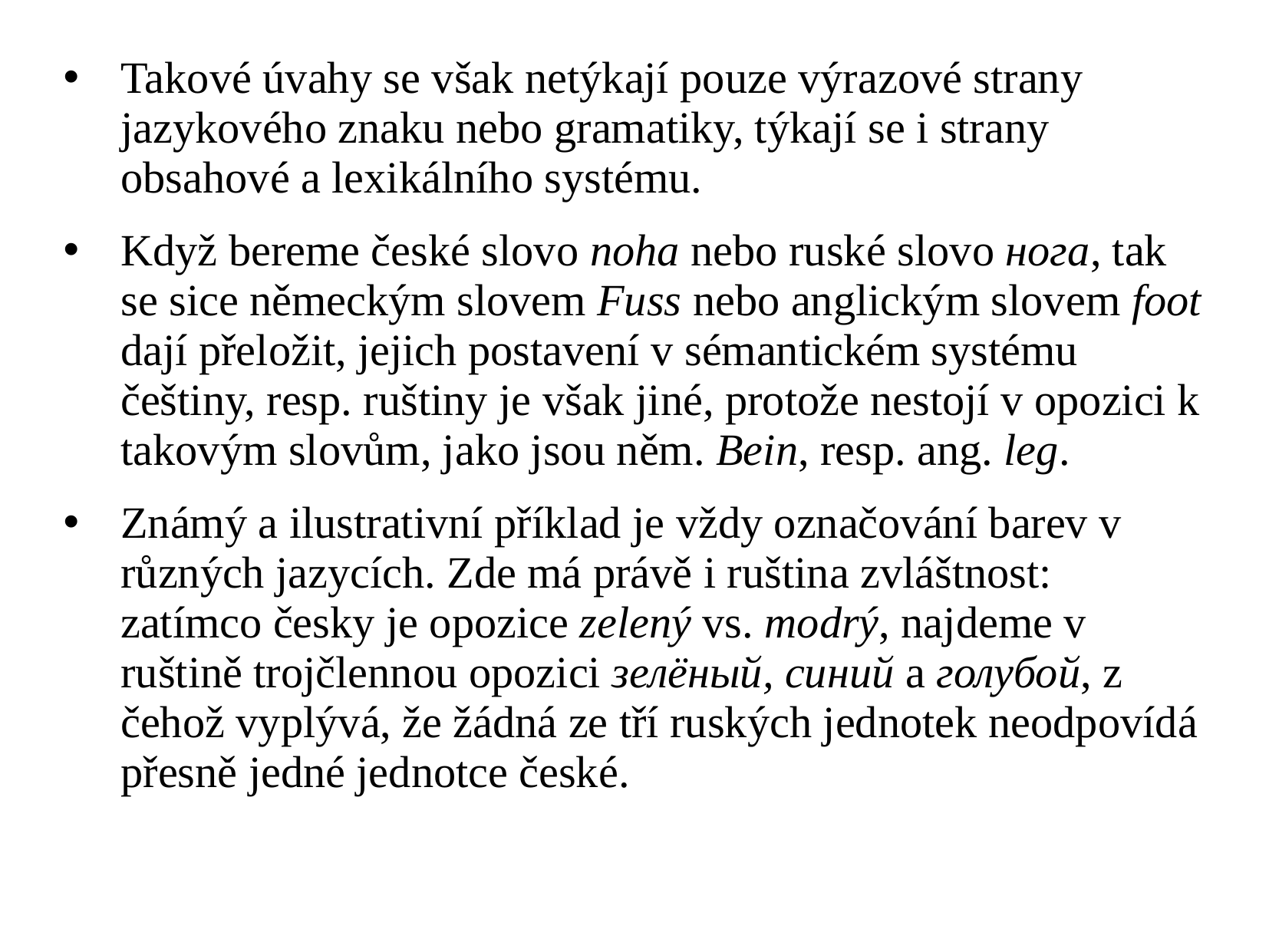

Takové úvahy se však netýkají pouze výrazové strany jazykového znaku nebo gramatiky, týkají se i strany obsahové a lexikálního systému.
Když bereme české slovo noha nebo ruské slovo нога, tak se sice německým slovem Fuss nebo anglickým slovem foot dají přeložit, jejich postavení v sémantickém systému češtiny, resp. ruštiny je však jiné, protože nestojí v opozici k takovým slovům, jako jsou něm. Bein, resp. ang. leg.
Známý a ilustrativní příklad je vždy označování barev v různých jazycích. Zde má právě i ruština zvláštnost: zatímco česky je opozice zelený vs. modrý, najdeme v ruštině trojčlennou opozici зелёный, синий a голубой, z čehož vyplývá, že žádná ze tří ruských jednotek neodpovídá přesně jedné jednotce české.